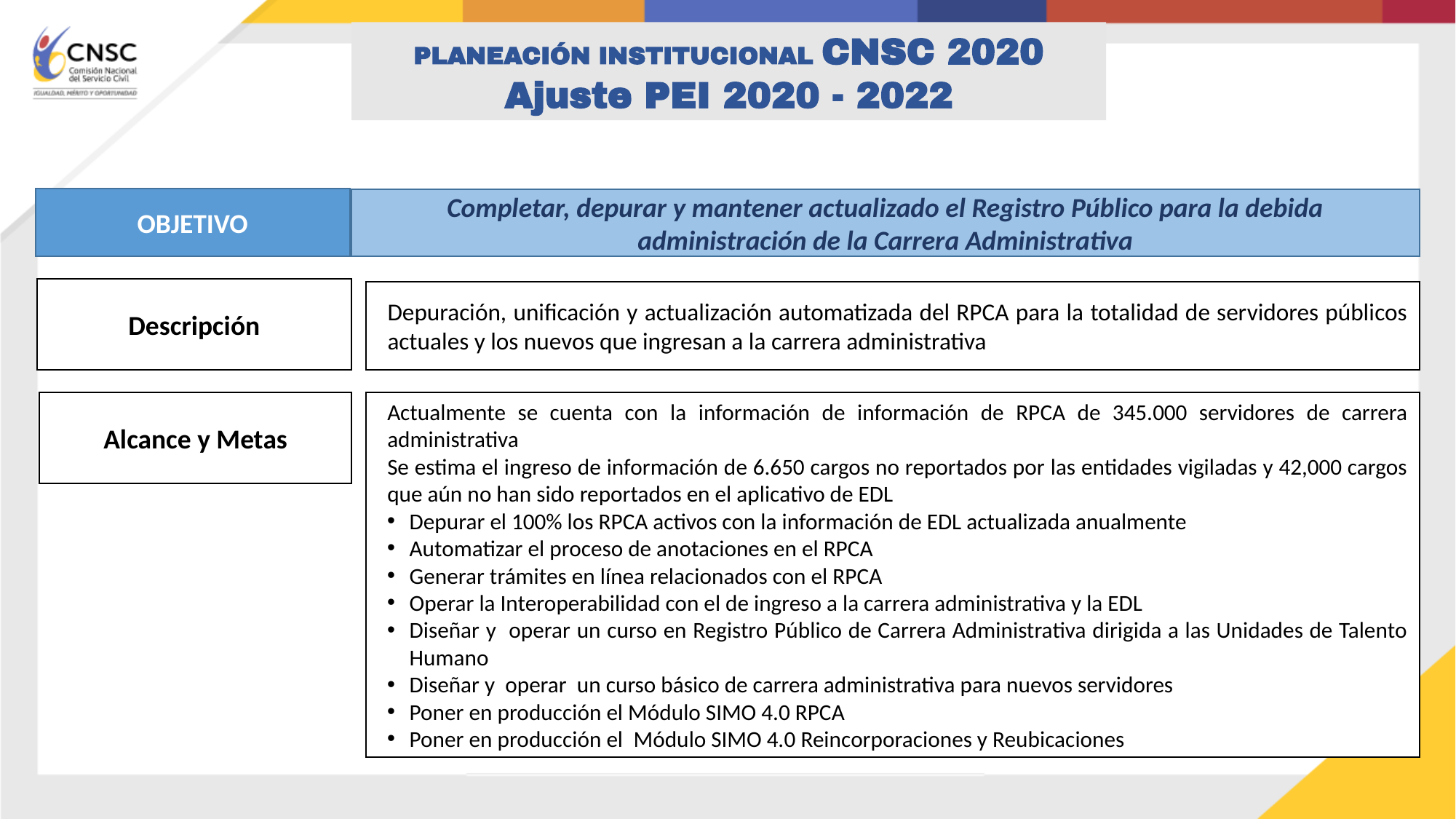

PLANEACIÓN INSTITUCIONAL CNSC 2020
Ajuste PEI 2020 - 2022
OBJETIVO
Completar, depurar y mantener actualizado el Registro Público para la debida administración de la Carrera Administrativa
Descripción
Depuración, unificación y actualización automatizada del RPCA para la totalidad de servidores públicos actuales y los nuevos que ingresan a la carrera administrativa
Actualmente se cuenta con la información de información de RPCA de 345.000 servidores de carrera administrativa
Se estima el ingreso de información de 6.650 cargos no reportados por las entidades vigiladas y 42,000 cargos que aún no han sido reportados en el aplicativo de EDL
Depurar el 100% los RPCA activos con la información de EDL actualizada anualmente
Automatizar el proceso de anotaciones en el RPCA
Generar trámites en línea relacionados con el RPCA
Operar la Interoperabilidad con el de ingreso a la carrera administrativa y la EDL
Diseñar y  operar un curso en Registro Público de Carrera Administrativa dirigida a las Unidades de Talento Humano
Diseñar y  operar  un curso básico de carrera administrativa para nuevos servidores
Poner en producción el Módulo SIMO 4.0 RPCA
Poner en producción el  Módulo SIMO 4.0 Reincorporaciones y Reubicaciones
Alcance y Metas